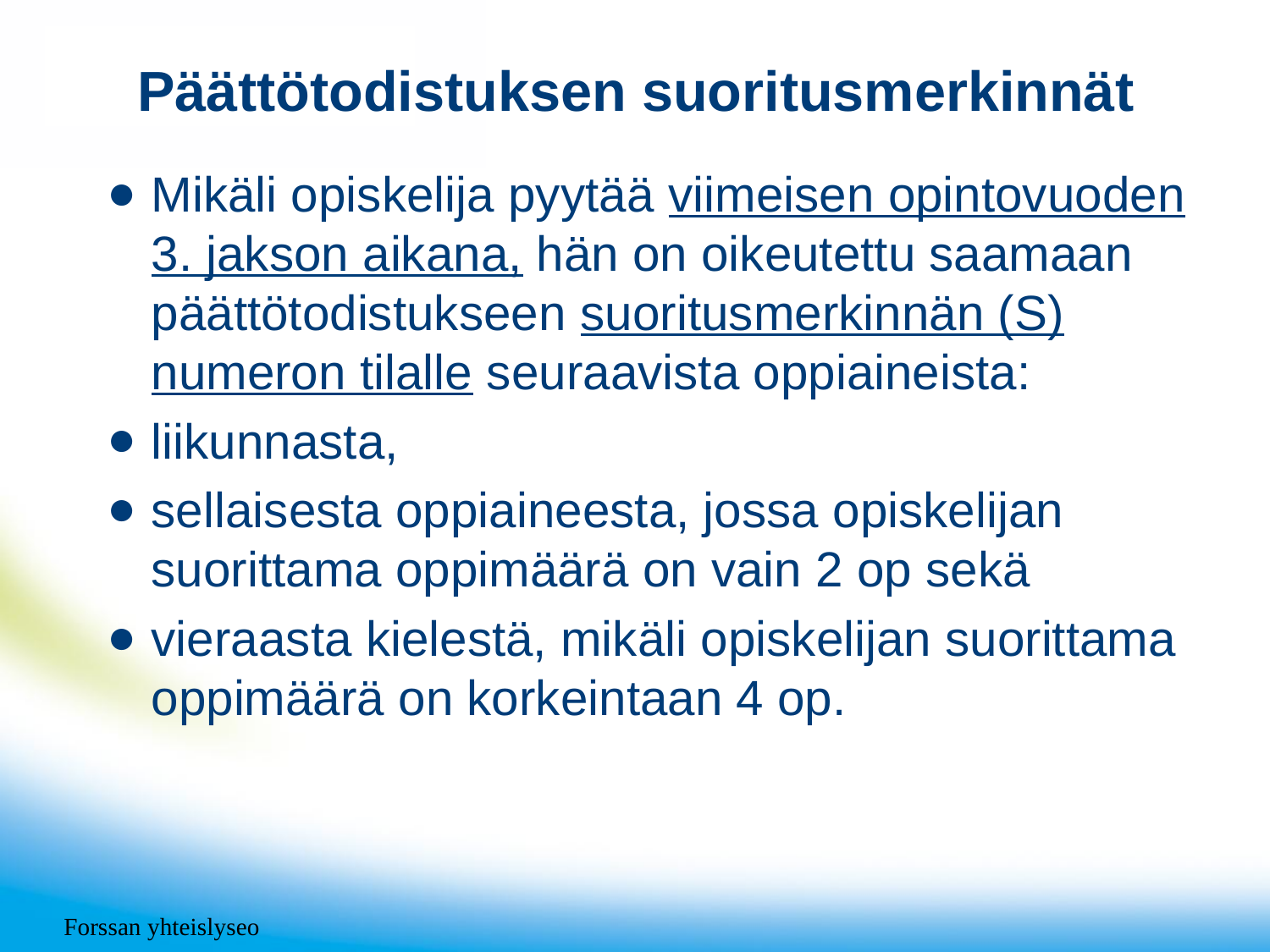

# Päättötodistuksen suoritusmerkinnät
Mikäli opiskelija pyytää viimeisen opintovuoden 3. jakson aikana, hän on oikeutettu saamaan päättötodistukseen suoritusmerkinnän (S) numeron tilalle seuraavista oppiaineista:
liikunnasta,
sellaisesta oppiaineesta, jossa opiskelijan suorittama oppimäärä on vain 2 op sekä
vieraasta kielestä, mikäli opiskelijan suorittama oppimäärä on korkeintaan 4 op.

Forssan yhteislyseo